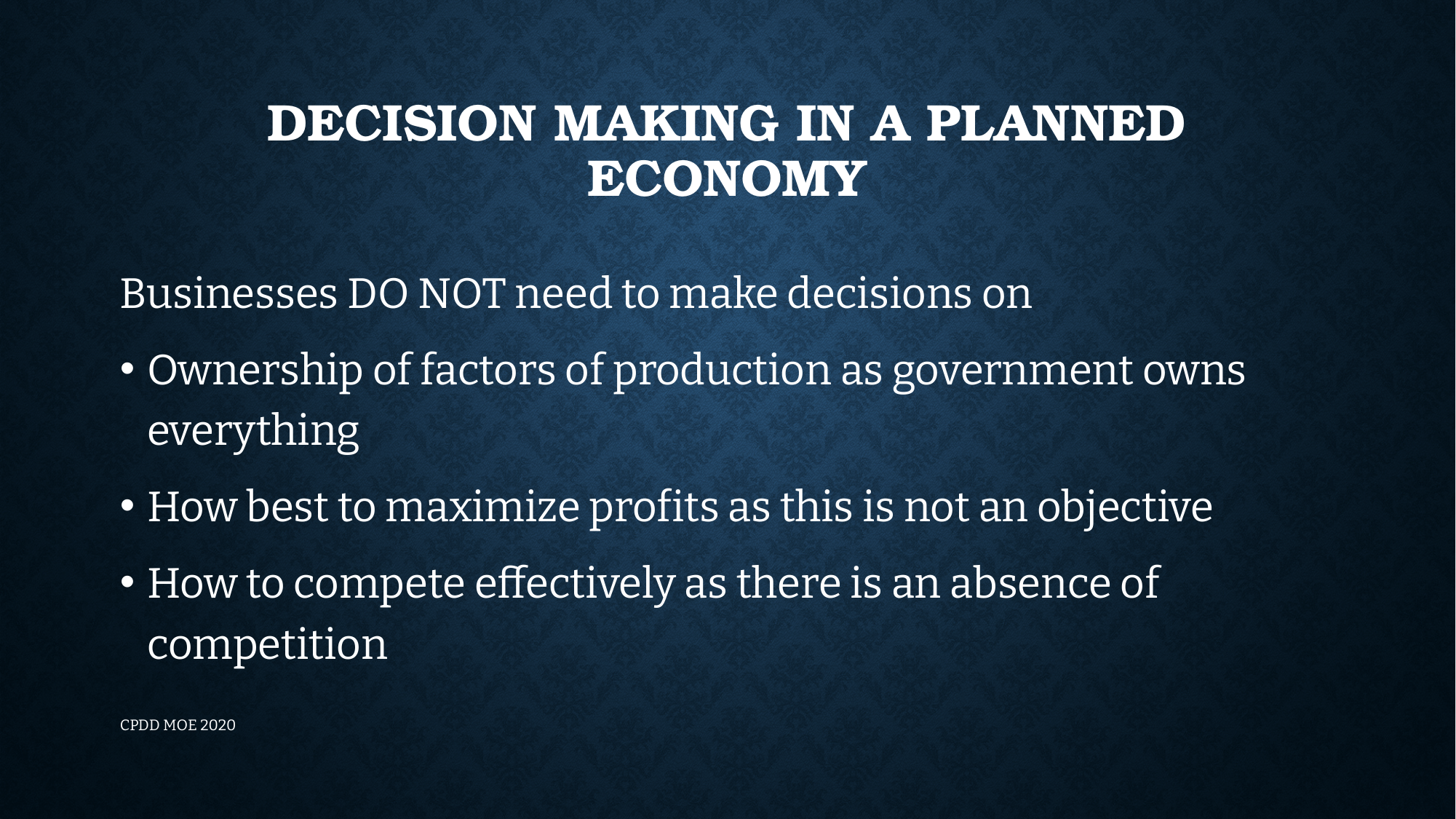

# Decision making in a Planned Economy
Businesses DO NOT need to make decisions on
Ownership of factors of production as government owns everything
How best to maximize profits as this is not an objective
How to compete effectively as there is an absence of competition

CPDD MOE 2020